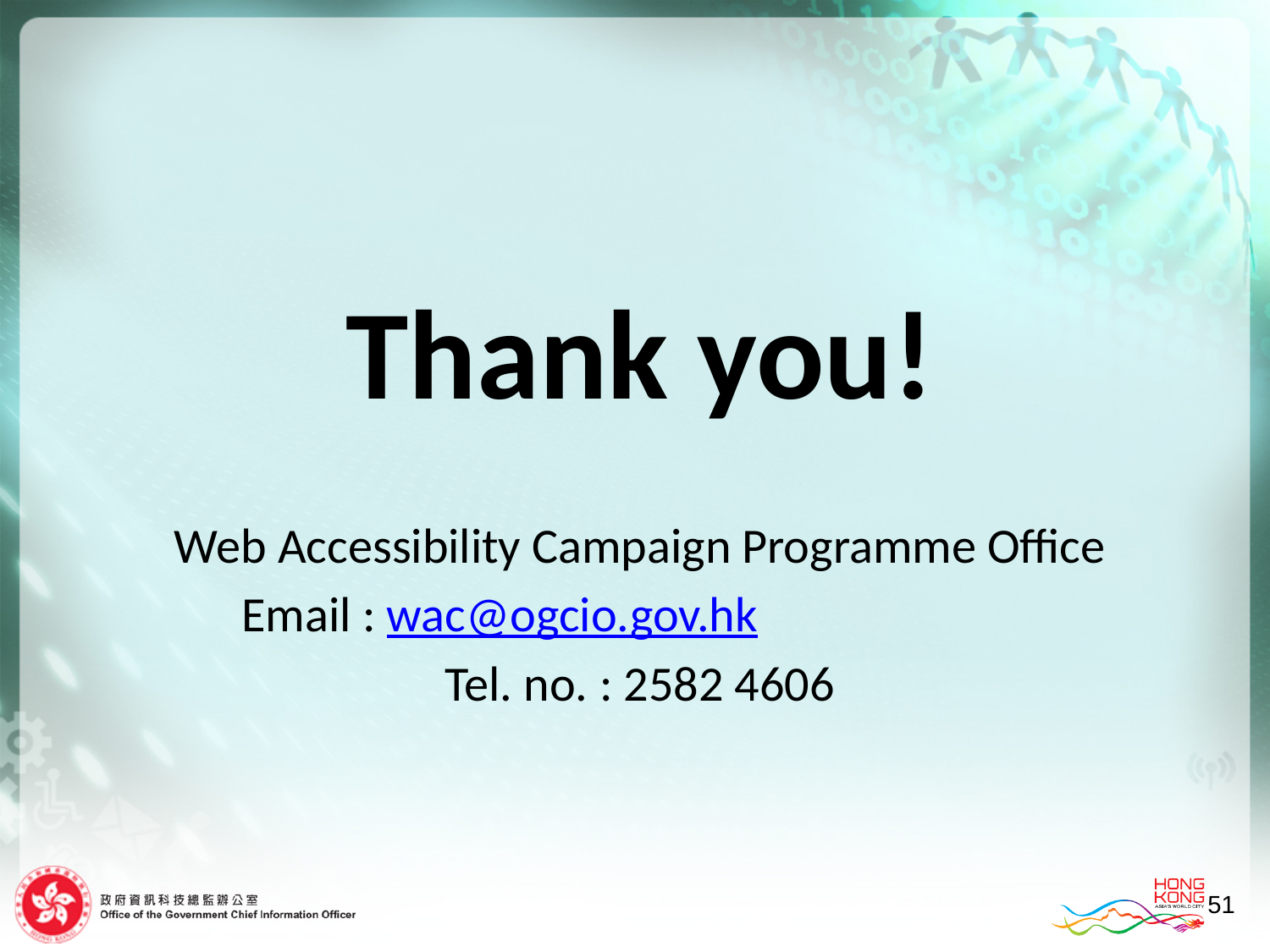

Thank you!

Web Accessibility Campaign Programme Office
Email : wac@ogcio.gov.hk
Tel. no. : 2582 4606

51